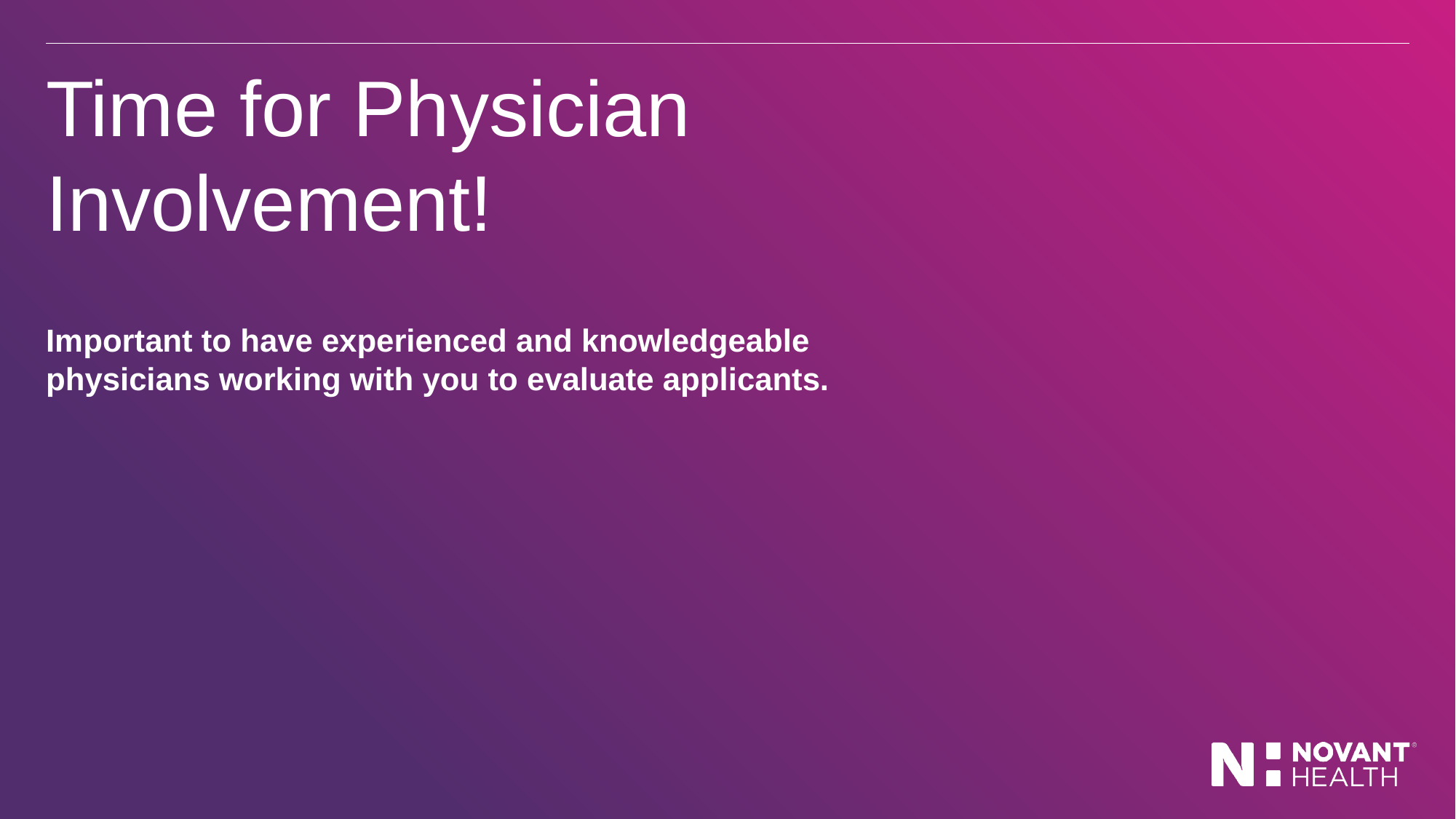

# Time for Physician Involvement!
Important to have experienced and knowledgeable physicians working with you to evaluate applicants.